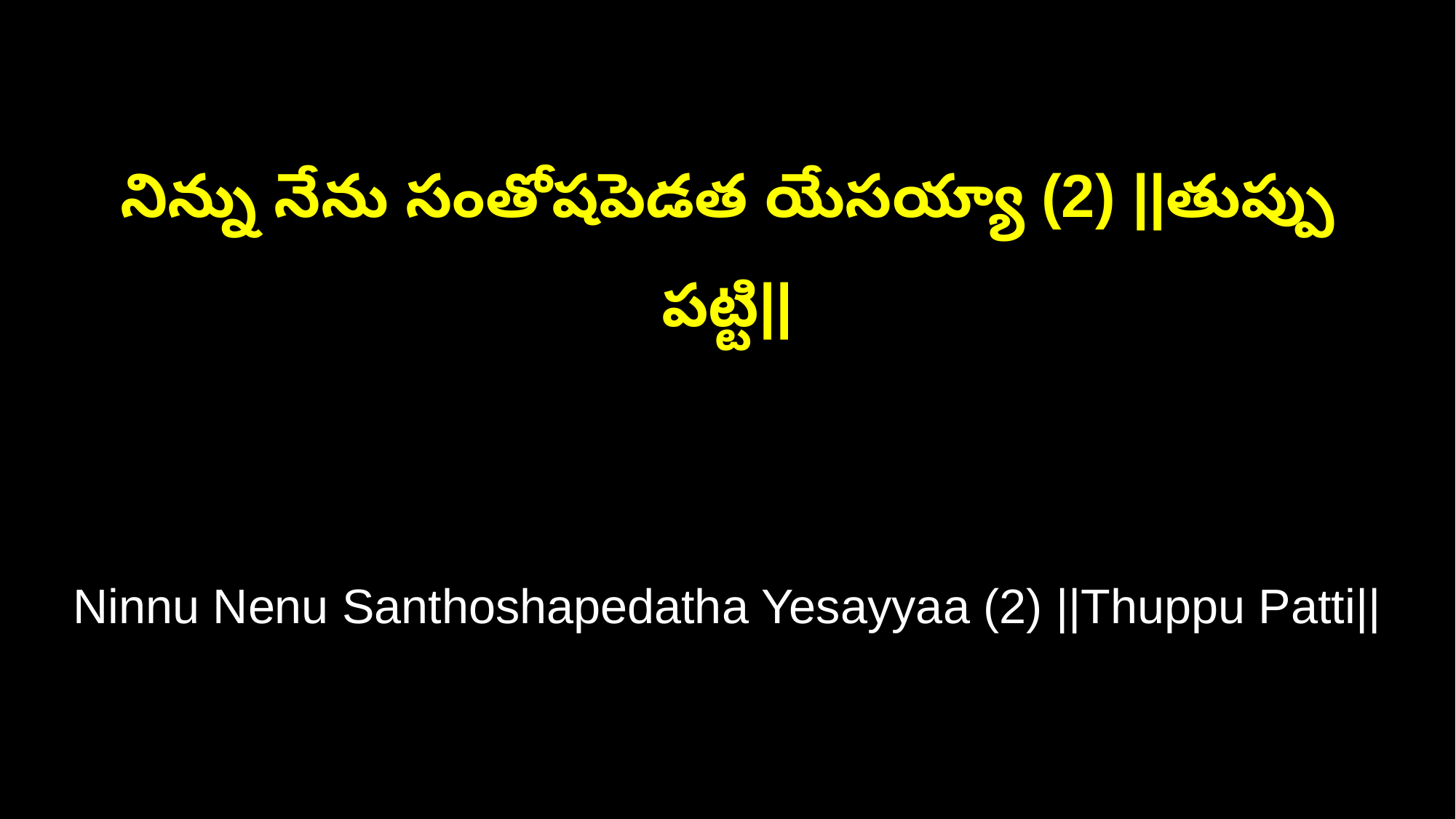

నిన్ను నేను సంతోషపెడత యేసయ్యా (2) ||తుప్పు పట్టి||
Ninnu Nenu Santhoshapedatha Yesayyaa (2) ||Thuppu Patti||